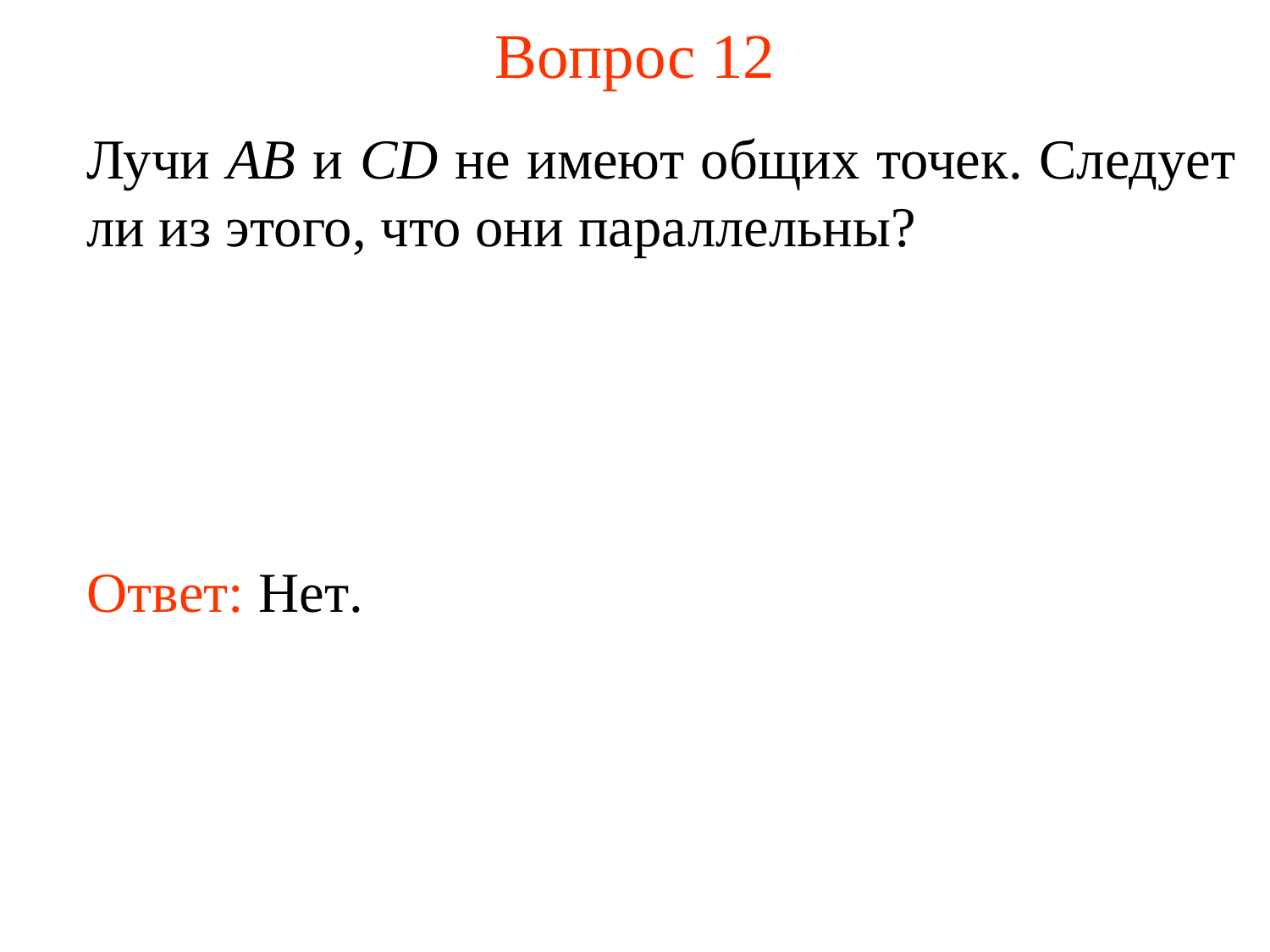

# Вопрос 12
Лучи АВ и CD не имеют общих точек. Следует ли из этого, что они параллельны?
Ответ: Нет.